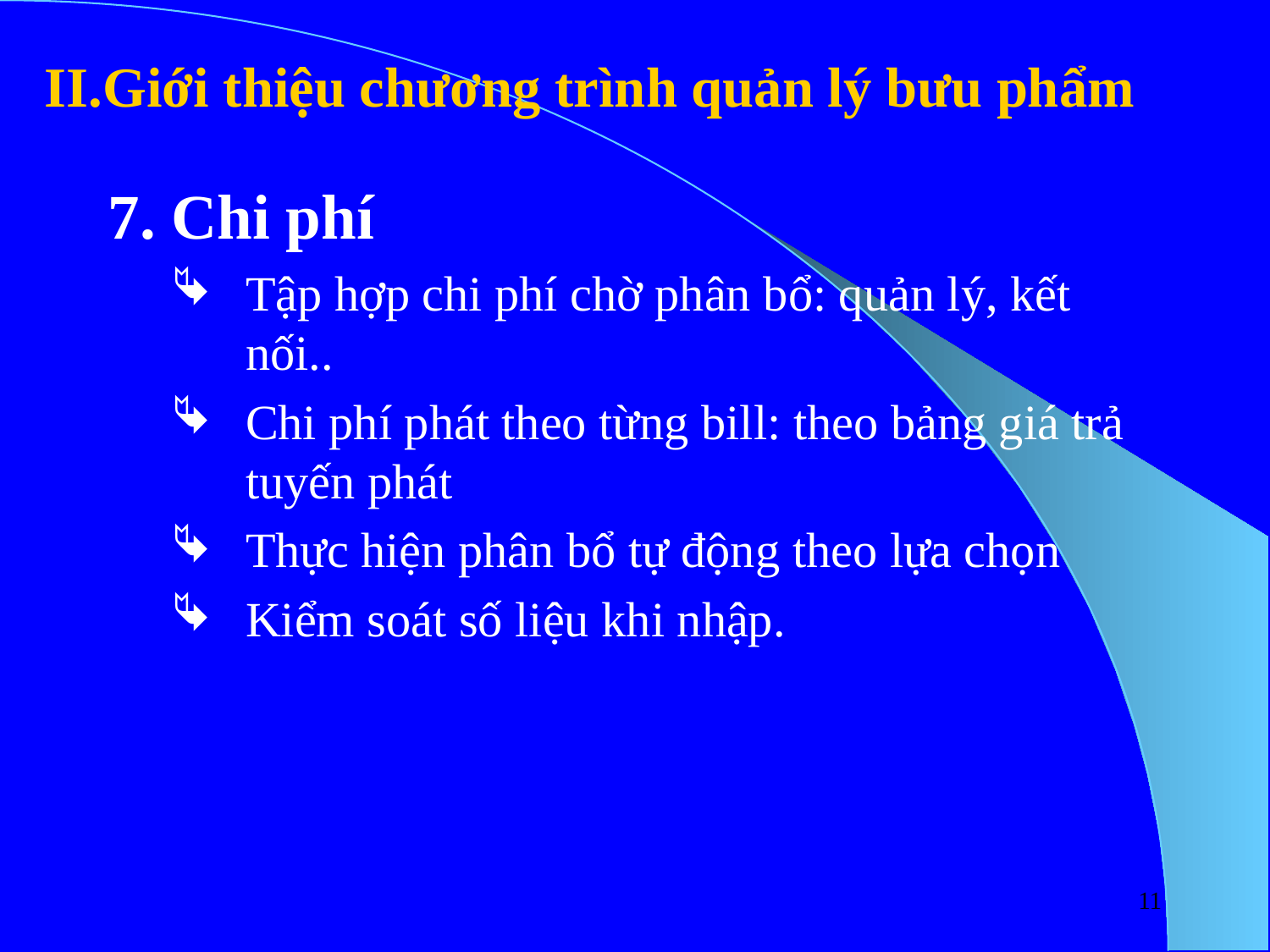

# II.Giới thiệu chương trình quản lý bưu phẩm
7. Chi phí
Tập hợp chi phí chờ phân bổ: quản lý, kết nối..
Chi phí phát theo từng bill: theo bảng giá trả tuyến phát
Thực hiện phân bổ tự động theo lựa chọn
Kiểm soát số liệu khi nhập.

11